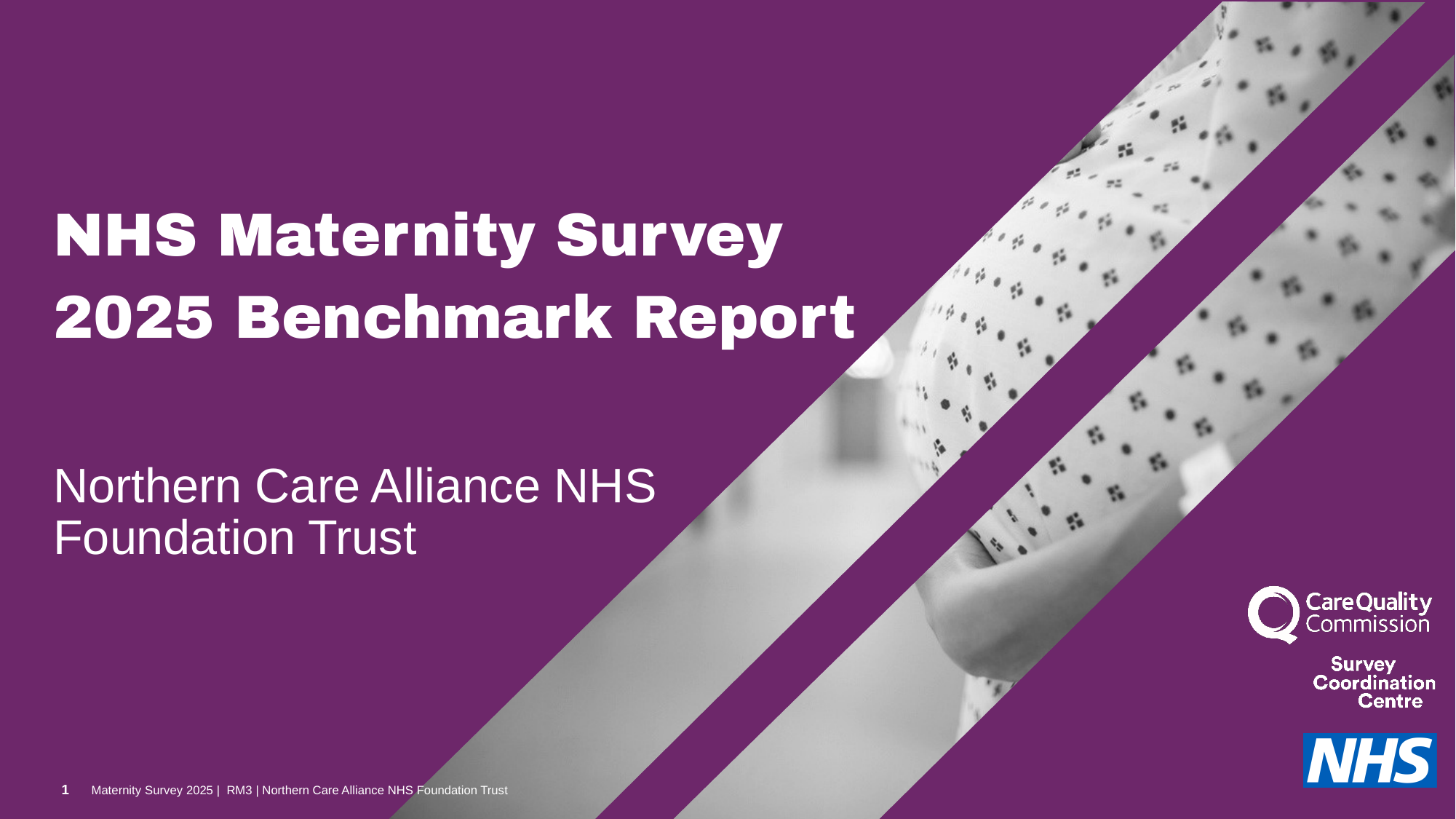

NHS Maternity Survey 2025 Benchmark Report
# Northern Care Alliance NHS Foundation Trust
1